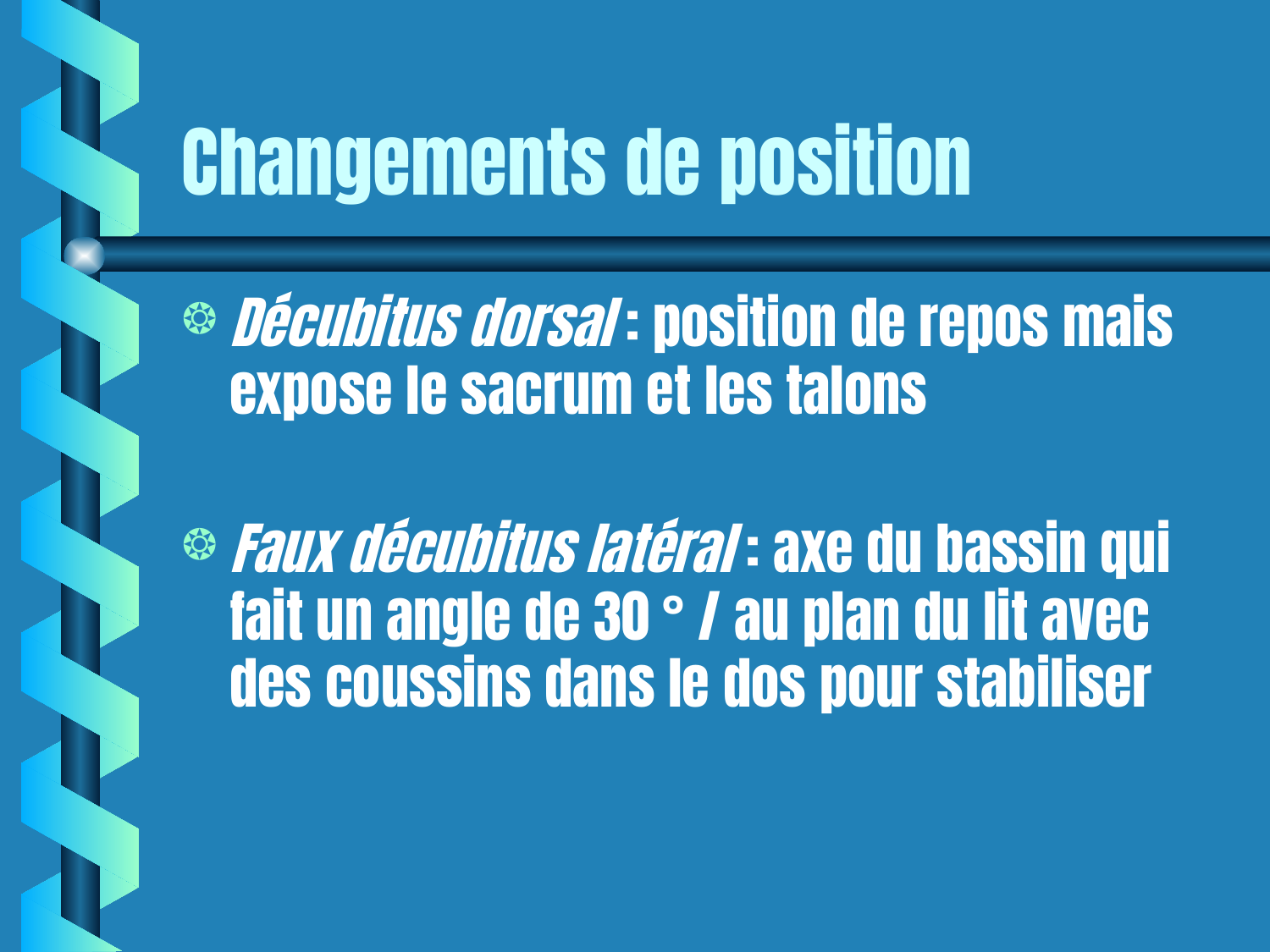

Changements de position
Décubitus dorsal : position de repos mais expose le sacrum et les talons

Faux décubitus latéral : axe du bassin qui fait un angle de 30 ° / au plan du lit avec des coussins dans le dos pour stabiliser